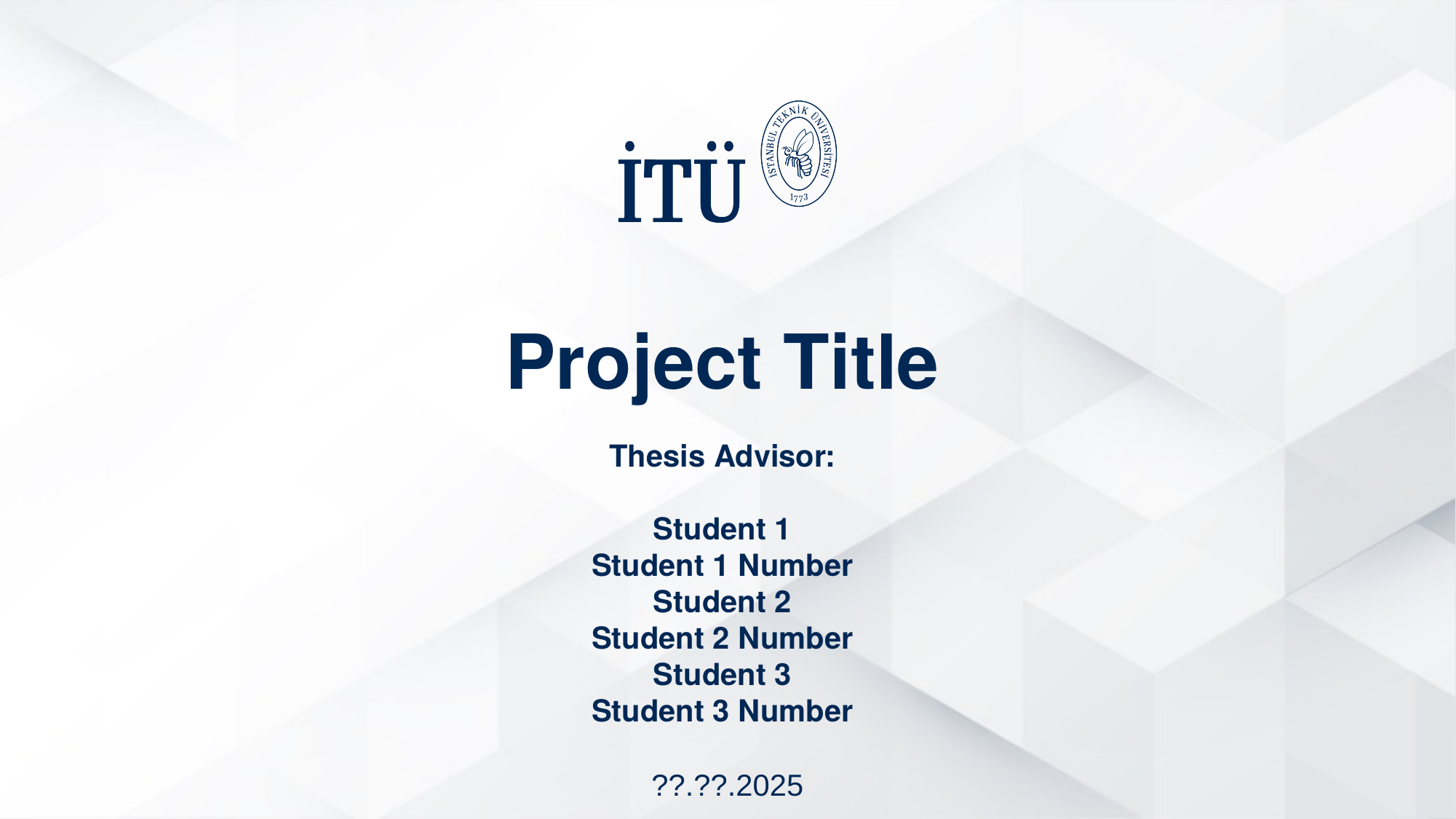

Project Title
Thesis Advisor:

Student 1
Student 1 Number
Student 2
Student 2 Number
Student 3
Student 3 Number

??.??.2025